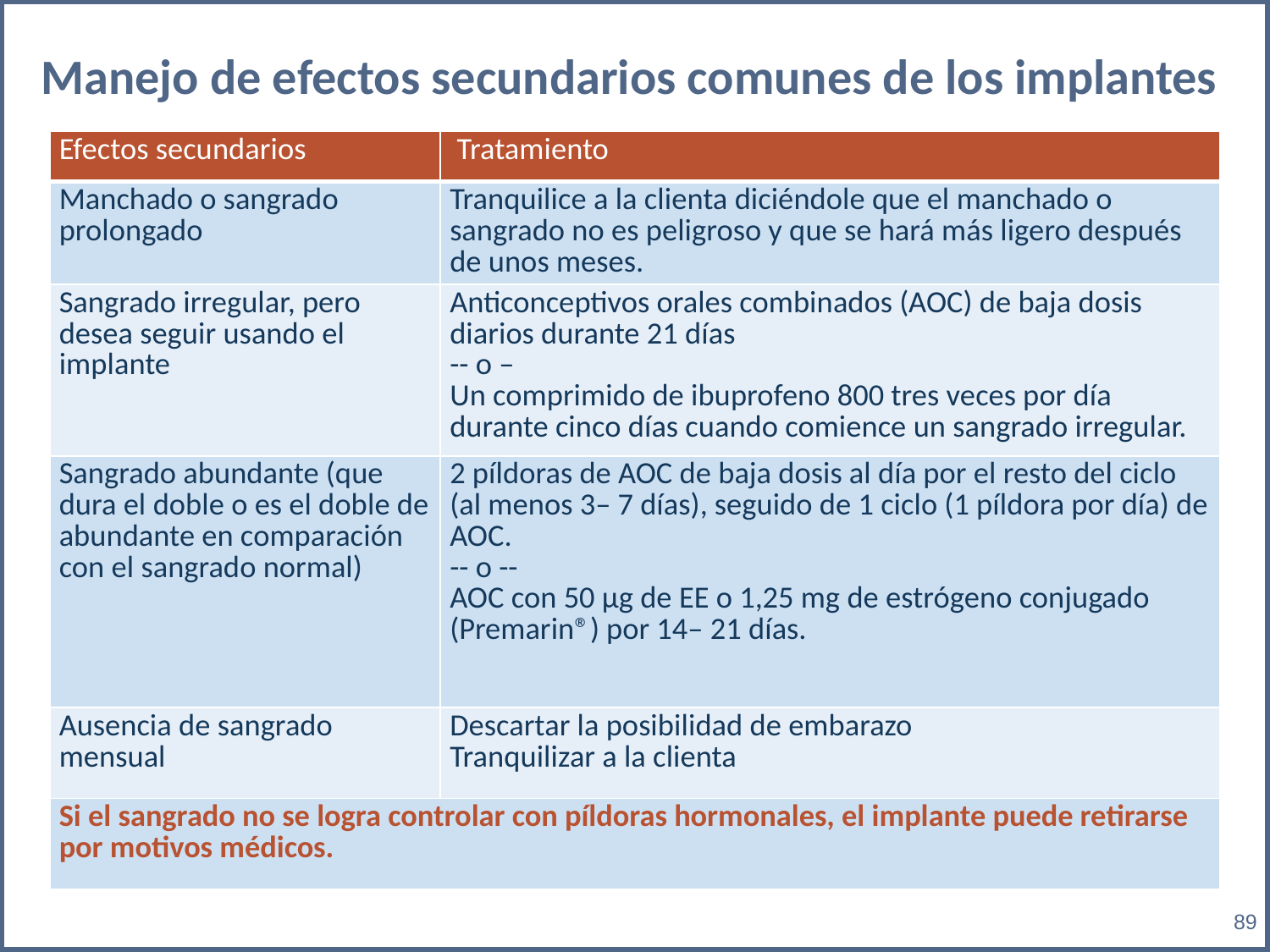

# Manejo de efectos secundarios comunes de los implantes
| Efectos secundarios | Tratamiento |
| --- | --- |
| Manchado o sangrado prolongado | Tranquilice a la clienta diciéndole que el manchado o sangrado no es peligroso y que se hará más ligero después de unos meses. |
| Sangrado irregular, pero desea seguir usando el implante | Anticonceptivos orales combinados (AOC) de baja dosis diarios durante 21 días -- o – Un comprimido de ibuprofeno 800 tres veces por día durante cinco días cuando comience un sangrado irregular. |
| Sangrado abundante (que dura el doble o es el doble de abundante en comparación con el sangrado normal) | 2 píldoras de AOC de baja dosis al día por el resto del ciclo (al menos 3– 7 días), seguido de 1 ciclo (1 píldora por día) de AOC. -- o -- AOC con 50 μg de EE o 1,25 mg de estrógeno conjugado (Premarin®) por 14– 21 días. |
| Ausencia de sangrado mensual | Descartar la posibilidad de embarazo Tranquilizar a la clienta |
| Si el sangrado no se logra controlar con píldoras hormonales, el implante puede retirarse por motivos médicos. |  |
89